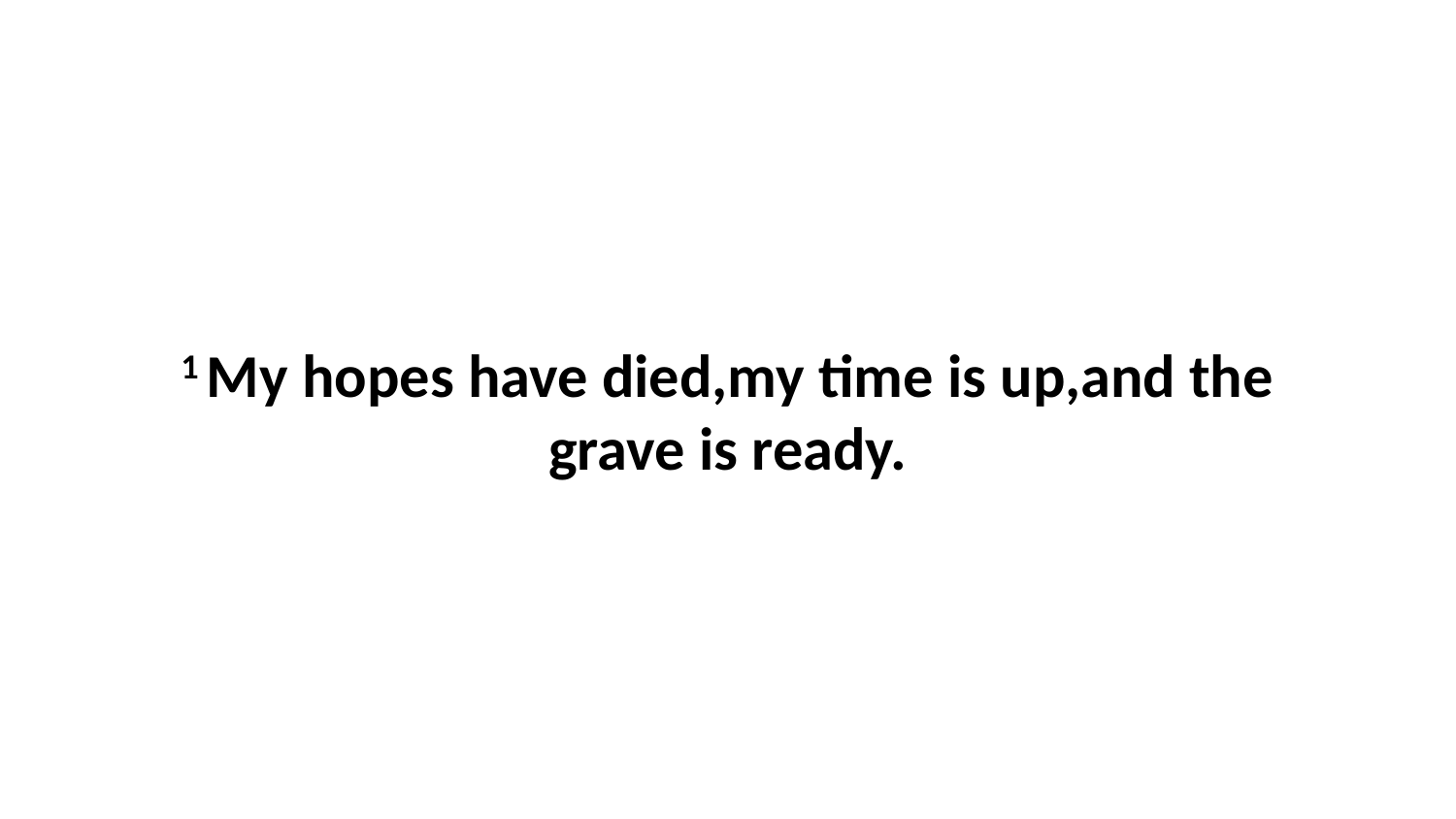

1 My hopes have died,my time is up,and the grave is ready.